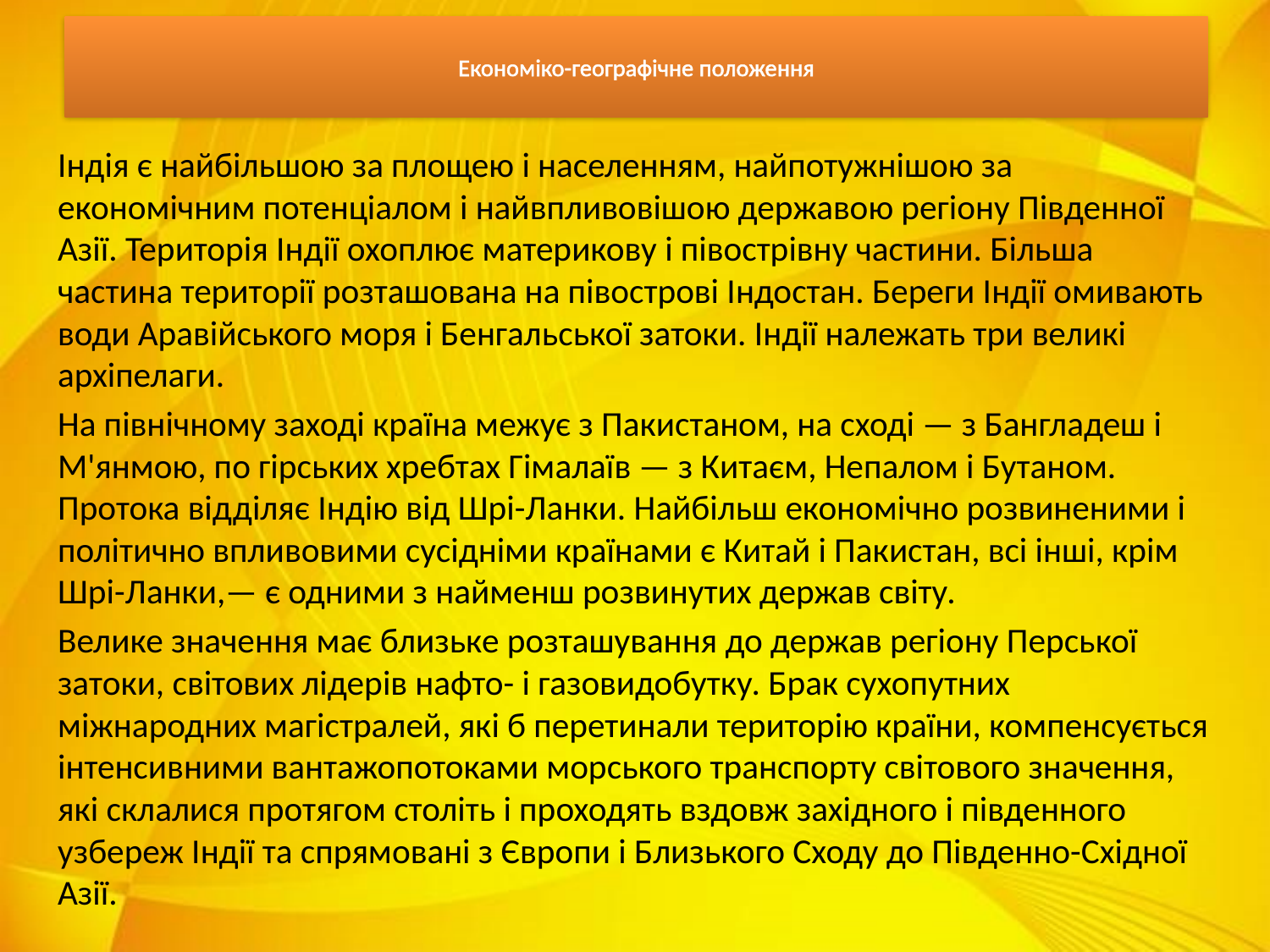

# Економіко-географічне положення
Індія є найбільшою за площею і населенням, найпотужнішою за економічним потенціалом і найвпливовішою державою регіону Південної Азії. Територія Індії охоплює материкову і півострівну частини. Більша частина території розташована на півострові Індостан. Береги Індії омивають води Аравійського моря і Бенгальської затоки. Індії належать три великі архіпелаги.
На північному заході країна межує з Пакистаном, на сході — з Бангладеш і М'янмою, по гірських хребтах Гімалаїв — з Китаєм, Непалом і Бутаном. Протока відділяє Індію від Шрі-Ланки. Найбільш економічно розвиненими і політично впливовими сусідніми країнами є Китай і Пакистан, всі інші, крім Шрі-Ланки,— є одними з найменш розвинутих держав світу.
Велике значення має близьке розташування до держав регіону Перської затоки, світових лідерів нафто- і газовидобутку. Брак сухопутних міжнародних магістралей, які б перетинали територію країни, компенсується інтенсивними вантажопотоками морського транспорту світового значення, які склалися протягом століть і проходять вздовж західного і південного узбереж Індії та спрямовані з Європи і Близького Сходу до Південно-Східної Азії.